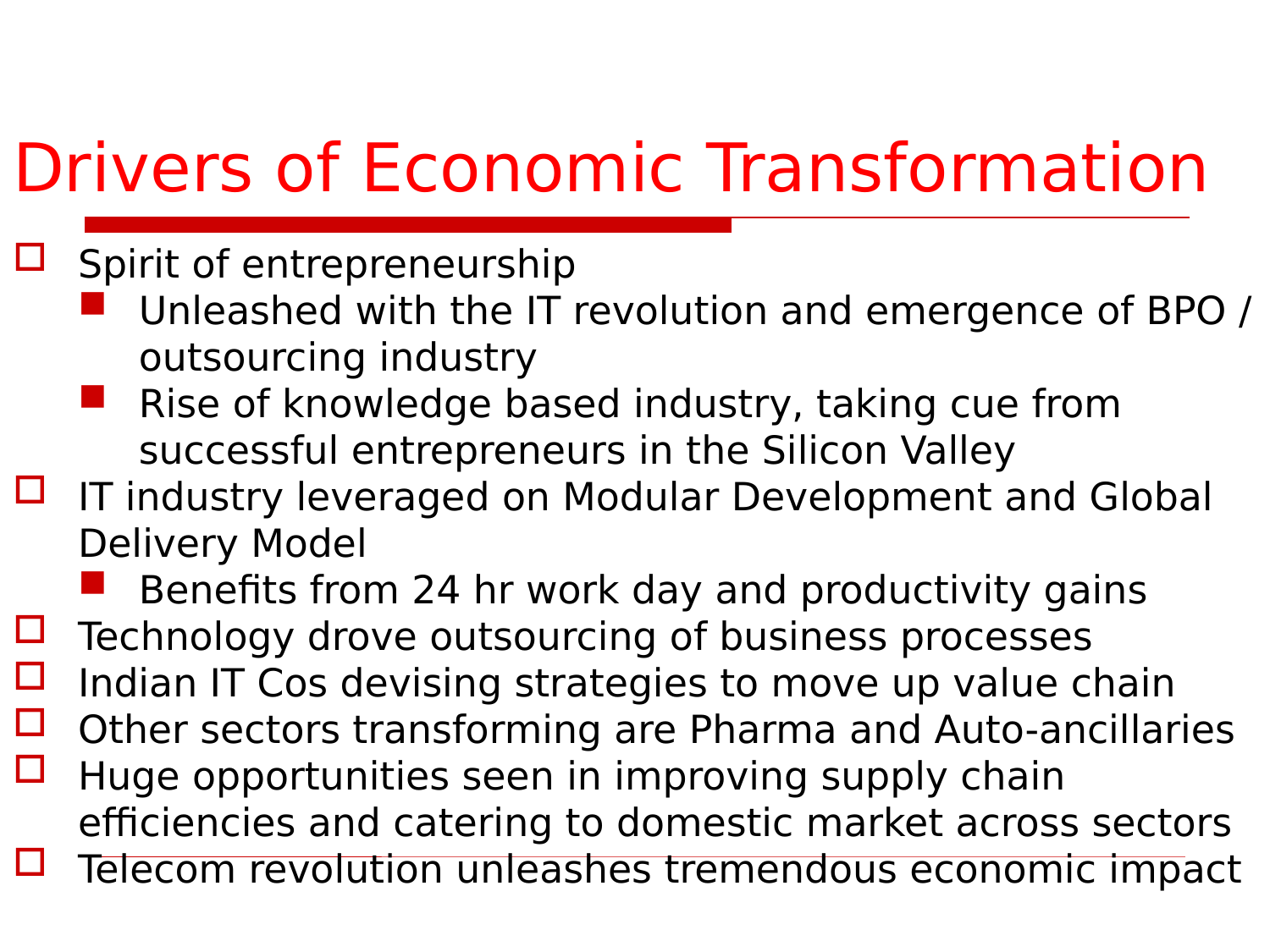

# Drivers of Economic Transformation
Spirit of entrepreneurship
Unleashed with the IT revolution and emergence of BPO / outsourcing industry
Rise of knowledge based industry, taking cue from successful entrepreneurs in the Silicon Valley
IT industry leveraged on Modular Development and Global Delivery Model
Benefits from 24 hr work day and productivity gains
Technology drove outsourcing of business processes
Indian IT Cos devising strategies to move up value chain
Other sectors transforming are Pharma and Auto-ancillaries
Huge opportunities seen in improving supply chain efficiencies and catering to domestic market across sectors
Telecom revolution unleashes tremendous economic impact